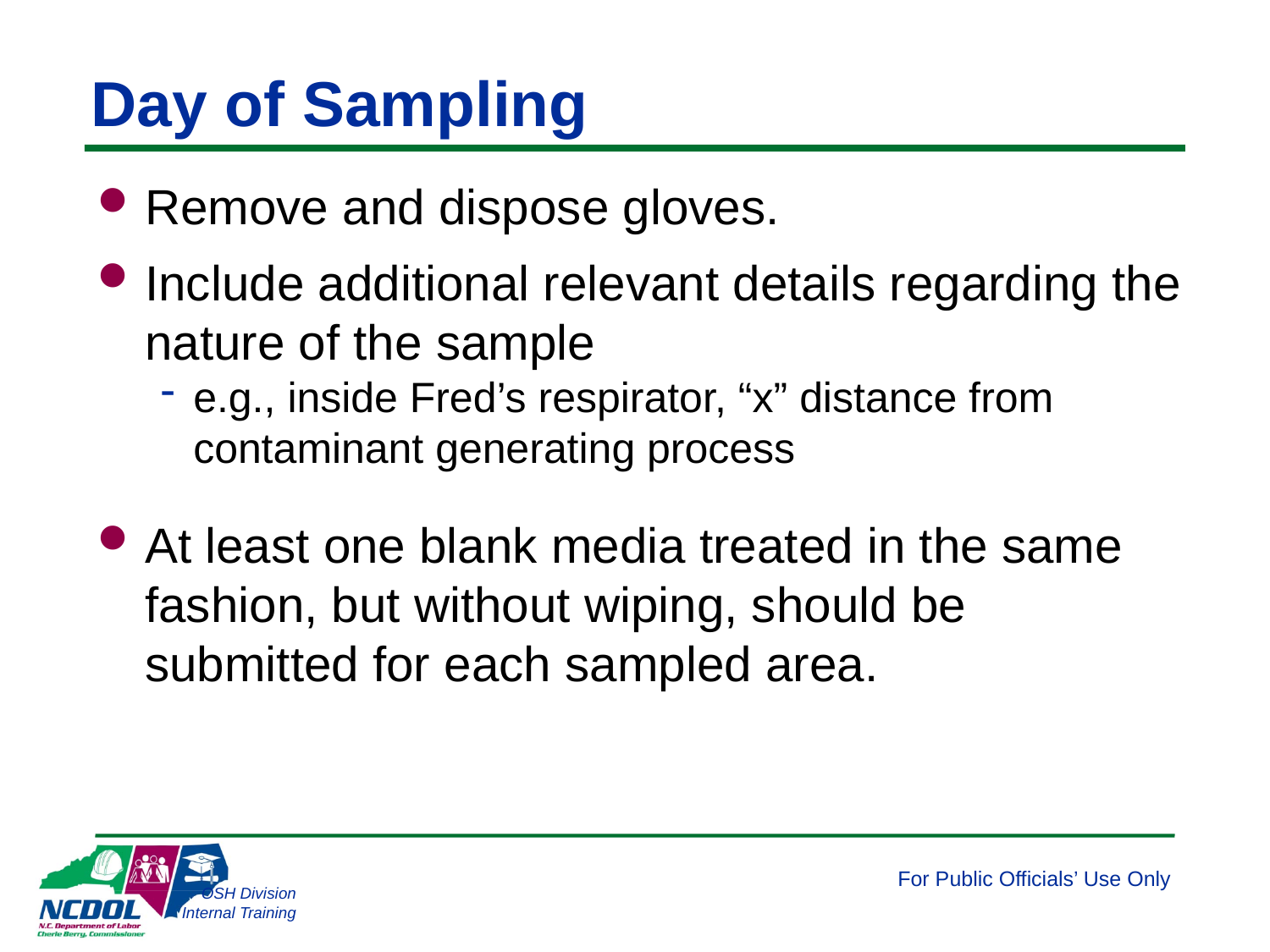

# Day of Sampling

Remove and dispose gloves.

Include additional relevant details regarding the nature of the sample
e.g., inside Fred’s respirator, “x” distance from contaminant generating process

At least one blank media treated in the same fashion, but without wiping, should be submitted for each sampled area.